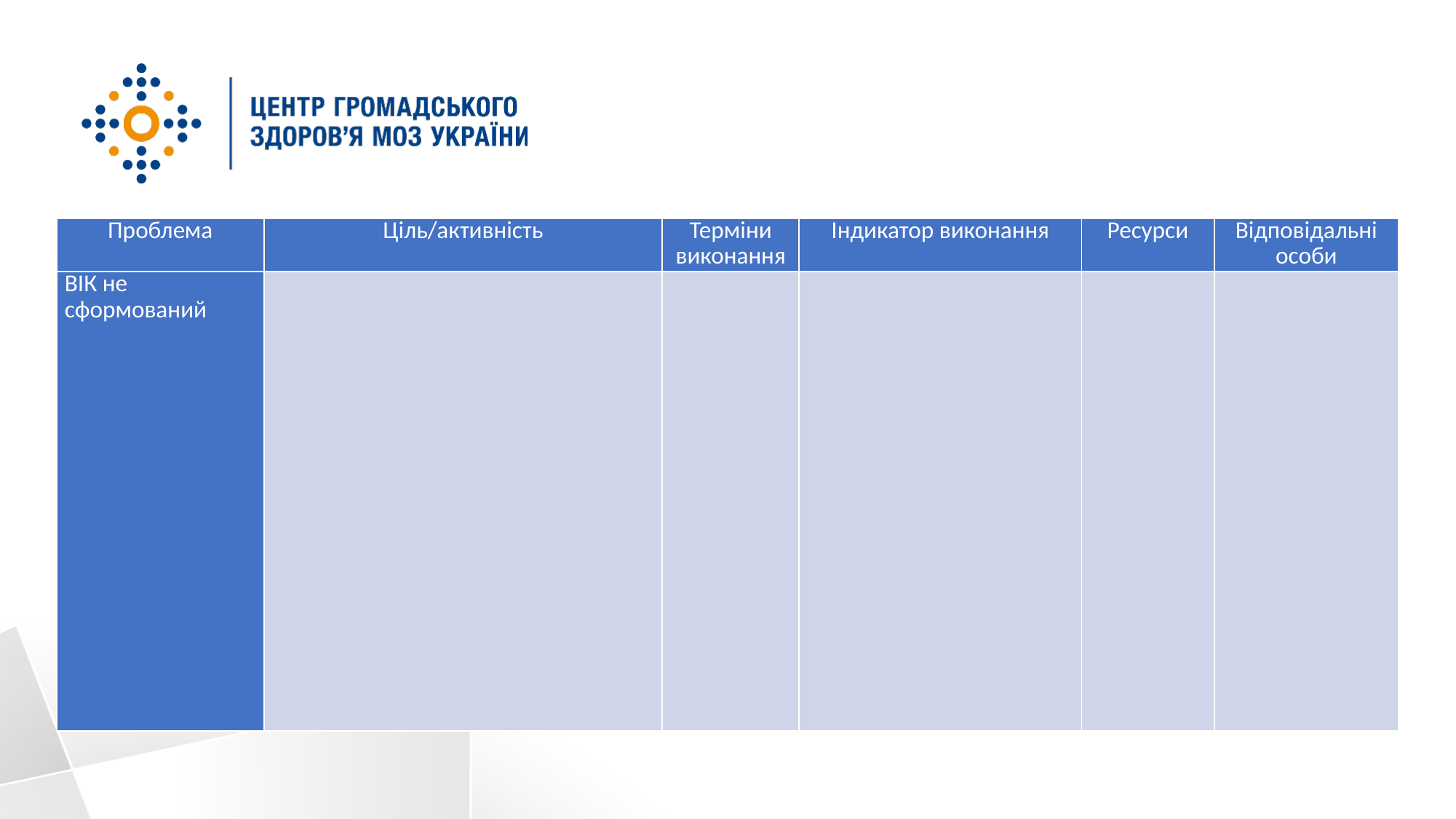

| Проблема | Ціль/активність | Терміни виконання | Індикатор виконання | Ресурси | Відповідальні особи |
| --- | --- | --- | --- | --- | --- |
| ВІК не сформований |  |  |  |  |  |